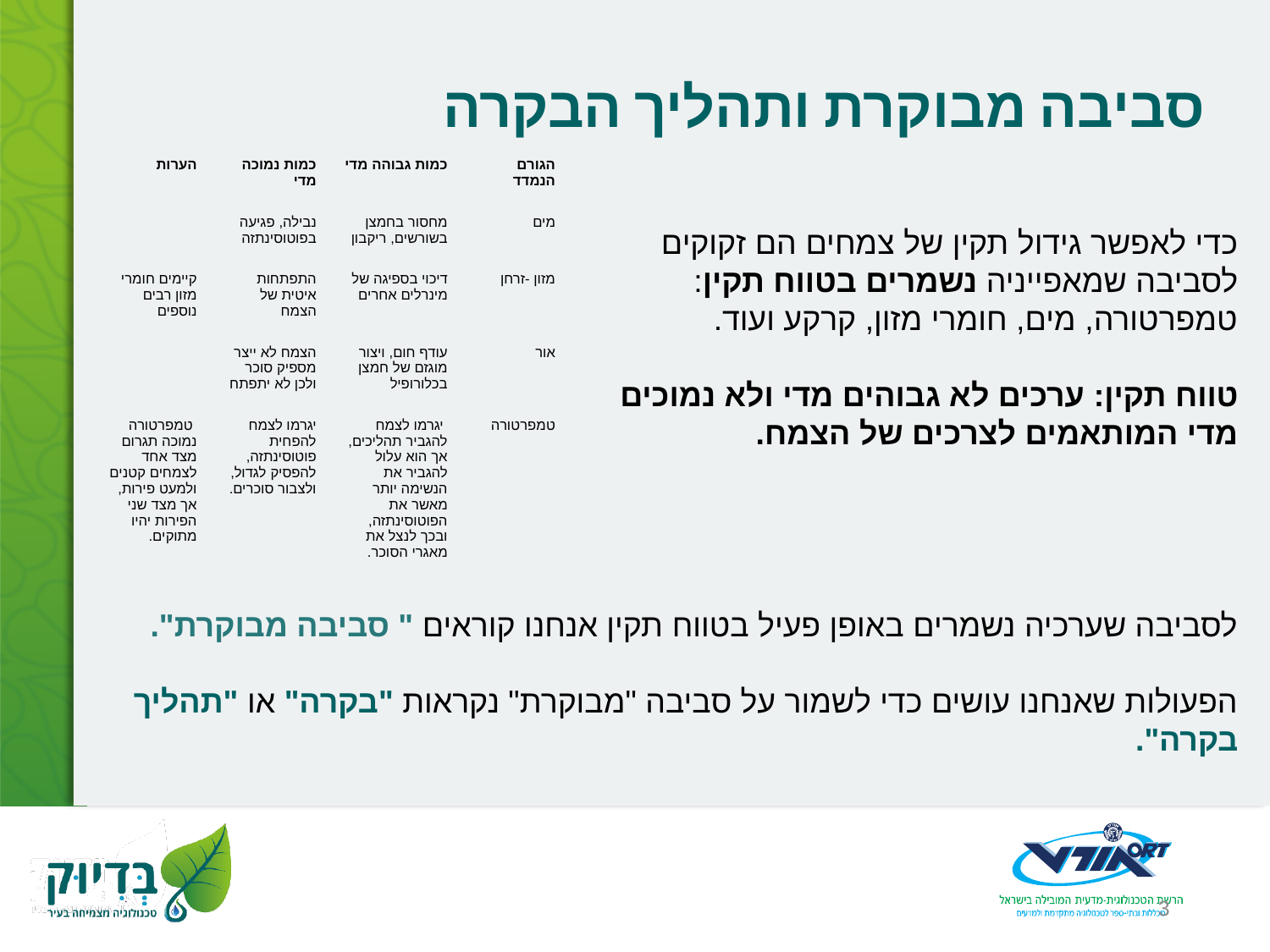

# סביבה מבוקרת ותהליך הבקרה
| הערות | כמות נמוכה מדי | כמות גבוהה מדי | הגורם הנמדד |
| --- | --- | --- | --- |
|  | נבילה, פגיעה בפוטוסינתזה | מחסור בחמצן בשורשים, ריקבון | מים |
| קיימים חומרי מזון רבים נוספים | התפתחות איטית של הצמח | דיכוי בספיגה של מינרלים אחרים | מזון -זרחן |
|  | הצמח לא ייצר מספיק סוכר ולכן לא יתפתח | עודף חום, ויצור מוגזם של חמצן בכלורופיל | אור |
| טמפרטורה נמוכה תגרום מצד אחד לצמחים קטנים ולמעט פירות, אך מצד שני הפירות יהיו מתוקים. | יגרמו לצמח להפחית פוטוסינתזה, להפסיק לגדול, ולצבור סוכרים. | יגרמו לצמח להגביר תהליכים, אך הוא עלול להגביר את הנשימה יותר מאשר את הפוטוסינתזה, ובכך לנצל את מאגרי הסוכר. | טמפרטורה |
כדי לאפשר גידול תקין של צמחים הם זקוקים לסביבה שמאפייניה נשמרים בטווח תקין: טמפרטורה, מים, חומרי מזון, קרקע ועוד.

טווח תקין: ערכים לא גבוהים מדי ולא נמוכים מדי המותאמים לצרכים של הצמח.

לסביבה שערכיה נשמרים באופן פעיל בטווח תקין אנחנו קוראים " סביבה מבוקרת".

הפעולות שאנחנו עושים כדי לשמור על סביבה "מבוקרת" נקראות "בקרה" או "תהליך בקרה".

3